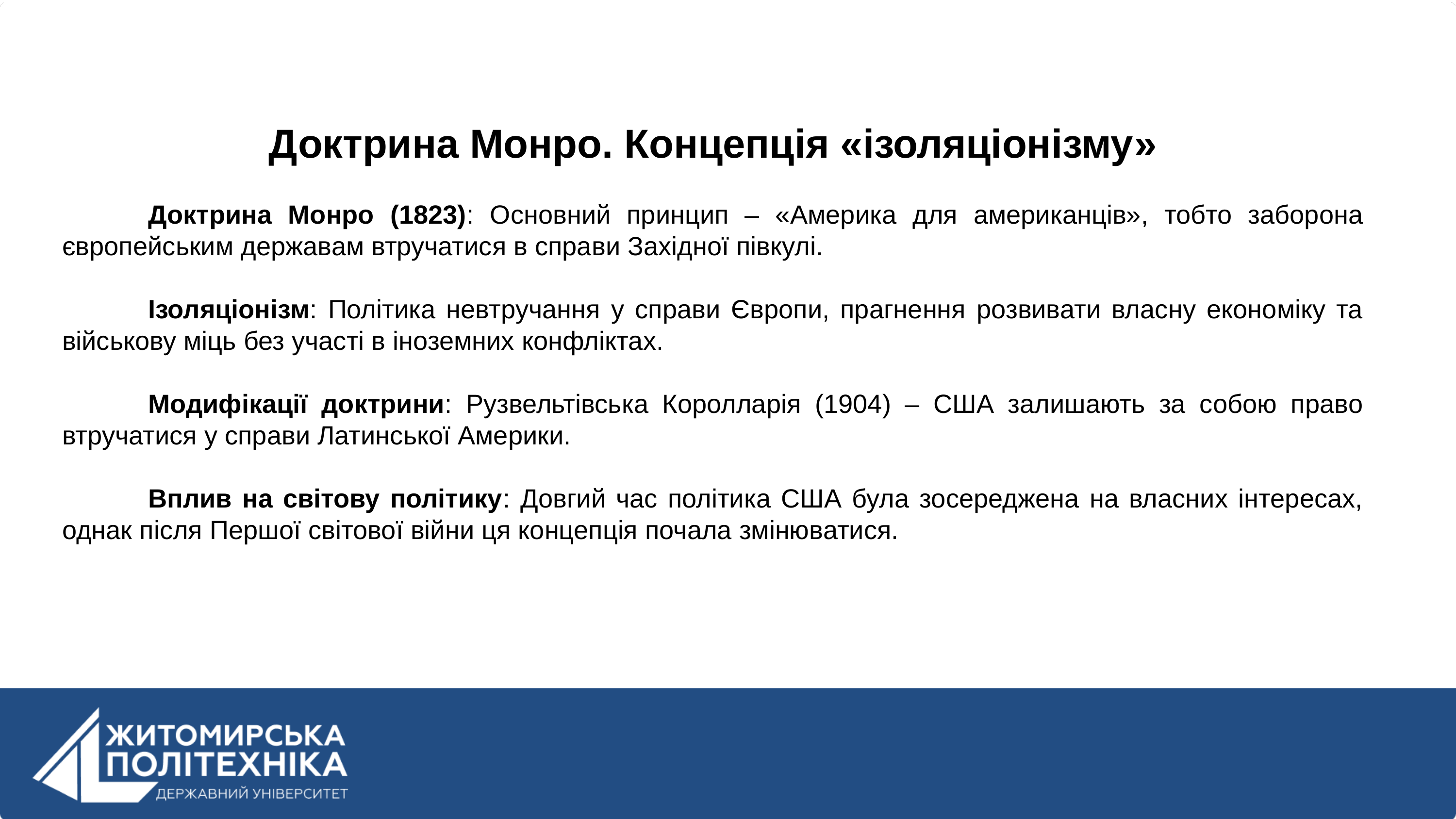

Доктрина Монро. Концепція «ізоляціонізму»

Доктрина Монро (1823): Основний принцип – «Америка для американців», тобто заборона європейським державам втручатися в справи Західної півкулі.

Ізоляціонізм: Політика невтручання у справи Європи, прагнення розвивати власну економіку та військову міць без участі в іноземних конфліктах.

Модифікації доктрини: Рузвельтівська Королларія (1904) – США залишають за собою право втручатися у справи Латинської Америки.

Вплив на світову політику: Довгий час політика США була зосереджена на власних інтересах, однак після Першої світової війни ця концепція почала змінюватися.